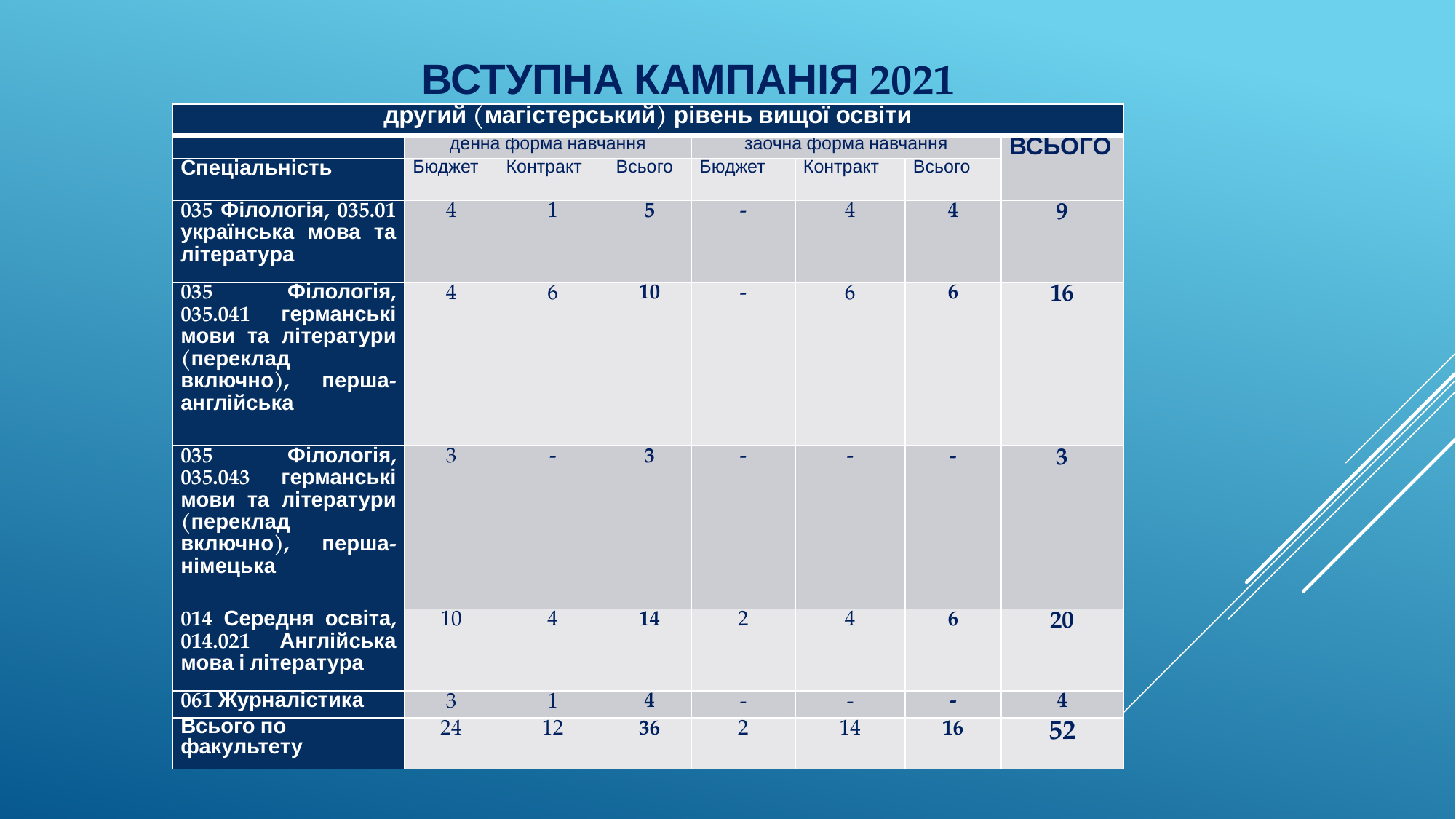

ВСТУПНА КАМПАНІЯ 2021

| другий (магістерський) рівень вищої освіти |  |  |  |  |  |  |  |
| --- | --- | --- | --- | --- | --- | --- | --- |
|  | денна форма навчання |  |  | заочна форма навчання |  |  | ВСЬОГО |
| Спеціальність | Бюджет | Контракт | Всього | Бюджет | Контракт | Всього |  |
| 035 Філологія, 035.01 українська мова та література | 4 | 1 | 5 | - | 4 | 4 | 9 |
| 035 Філологія, 035.041 германські мови та літератури (переклад включно), перша-англійська | 4 | 6 | 10 | - | 6 | 6 | 16 |
| 035 Філологія, 035.043 германські мови та літератури (переклад включно), перша-німецька | 3 | - | 3 | - | - | - | 3 |
| 014 Середня освіта, 014.021 Англійська мова і література | 10 | 4 | 14 | 2 | 4 | 6 | 20 |
| 061 Журналістика | 3 | 1 | 4 | - | - | - | 4 |
| Всього по факультету | 24 | 12 | 36 | 2 | 14 | 16 | 52 |